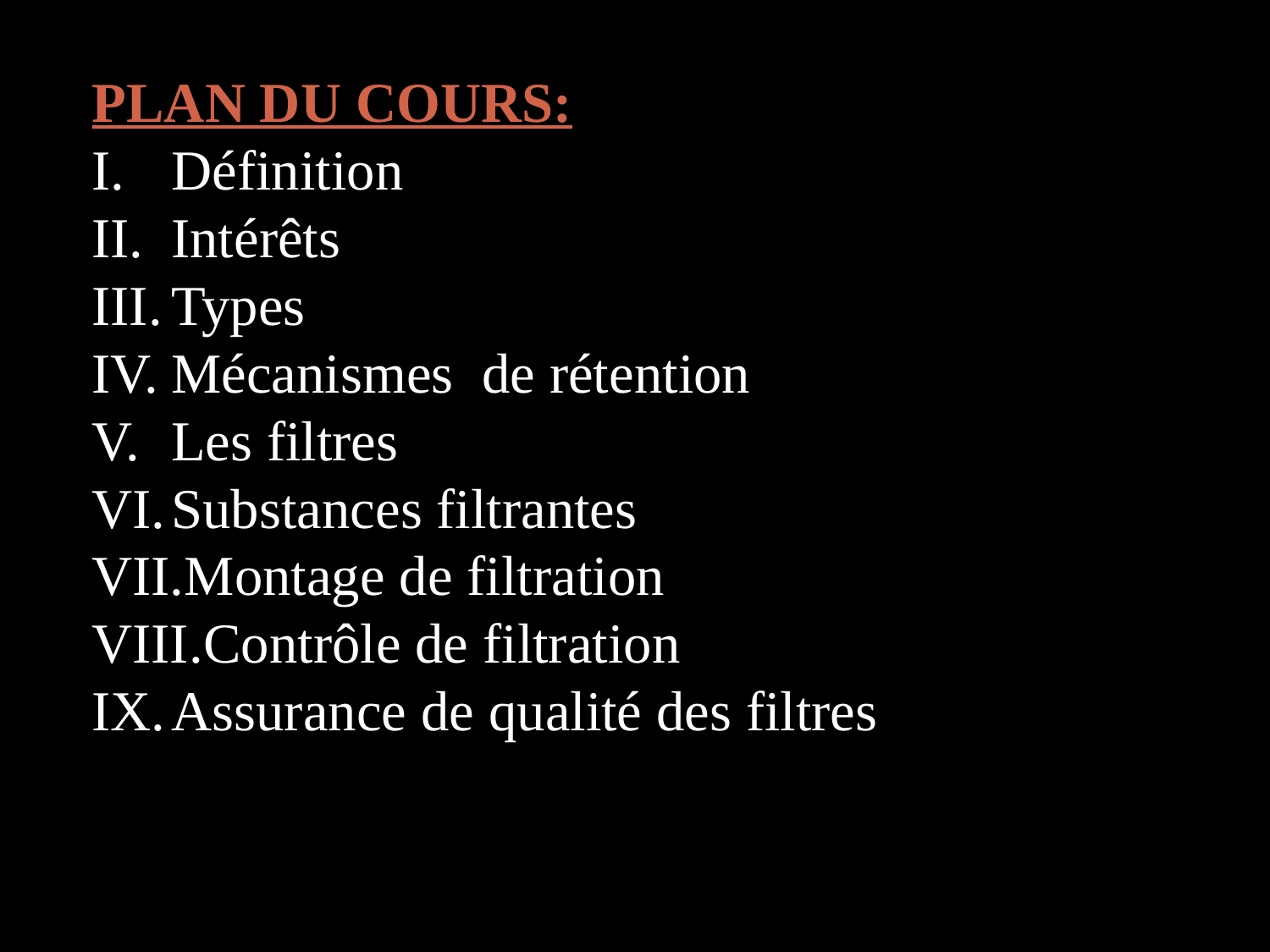

PLAN DU COURS:
Définition
Intérêts
Types
Mécanismes  de rétention
Les filtres
Substances filtrantes
Montage de filtration
Contrôle de filtration
Assurance de qualité des filtres